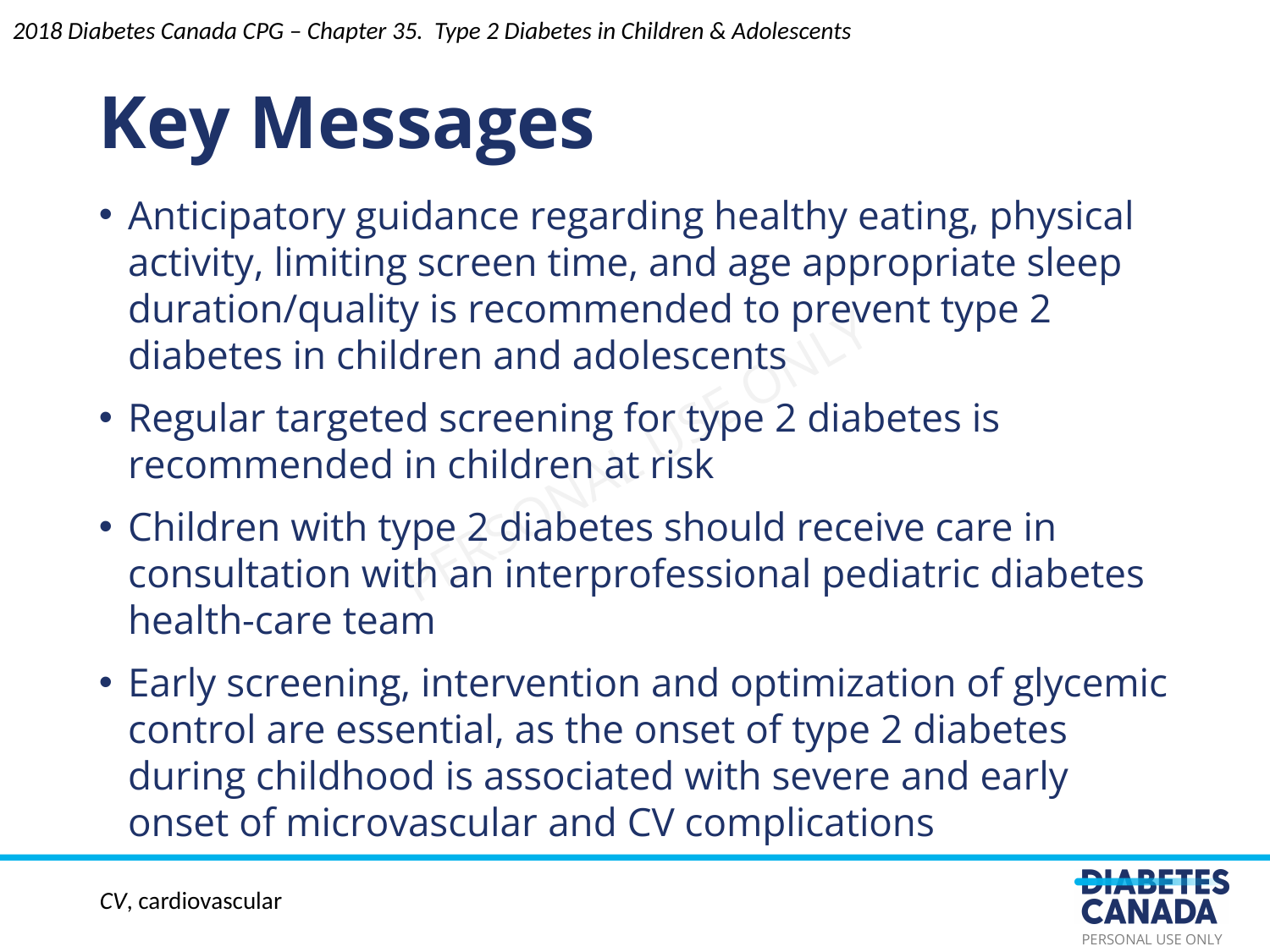

2018 Diabetes Canada CPG – Chapter 35.  Type 2 Diabetes in Children & Adolescents
Key Messages
Anticipatory guidance regarding healthy eating, physical activity, limiting screen time, and age appropriate sleep duration/quality is recommended to prevent type 2 diabetes in children and adolescents
Regular targeted screening for type 2 diabetes is recommended in children at risk
Children with type 2 diabetes should receive care in consultation with an interprofessional pediatric diabetes health-care team
Early screening, intervention and optimization of glycemic control are essential, as the onset of type 2 diabetes during childhood is associated with severe and early onset of microvascular and CV complications

CV, cardiovascular